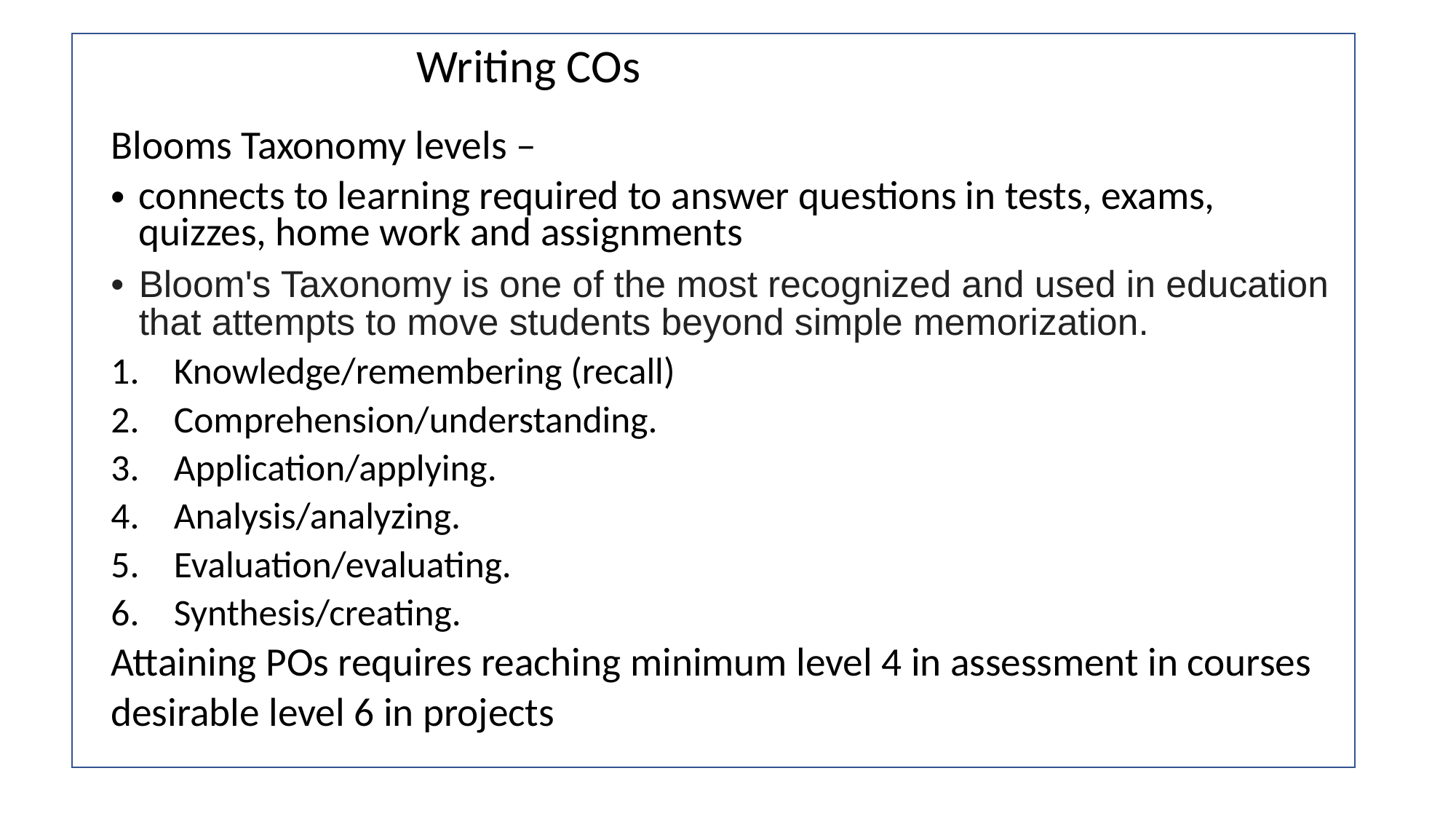

# Writing COs
Blooms Taxonomy levels –
connects to learning required to answer questions in tests, exams, quizzes, home work and assignments
Bloom's Taxonomy is one of the most recognized and used in education that attempts to move students beyond simple memorization.
Knowledge/remembering (recall)
Comprehension/understanding.
Application/applying.
Analysis/analyzing.
Evaluation/evaluating.
Synthesis/creating.
Attaining POs requires reaching minimum level 4 in assessment in courses
desirable level 6 in projects

19